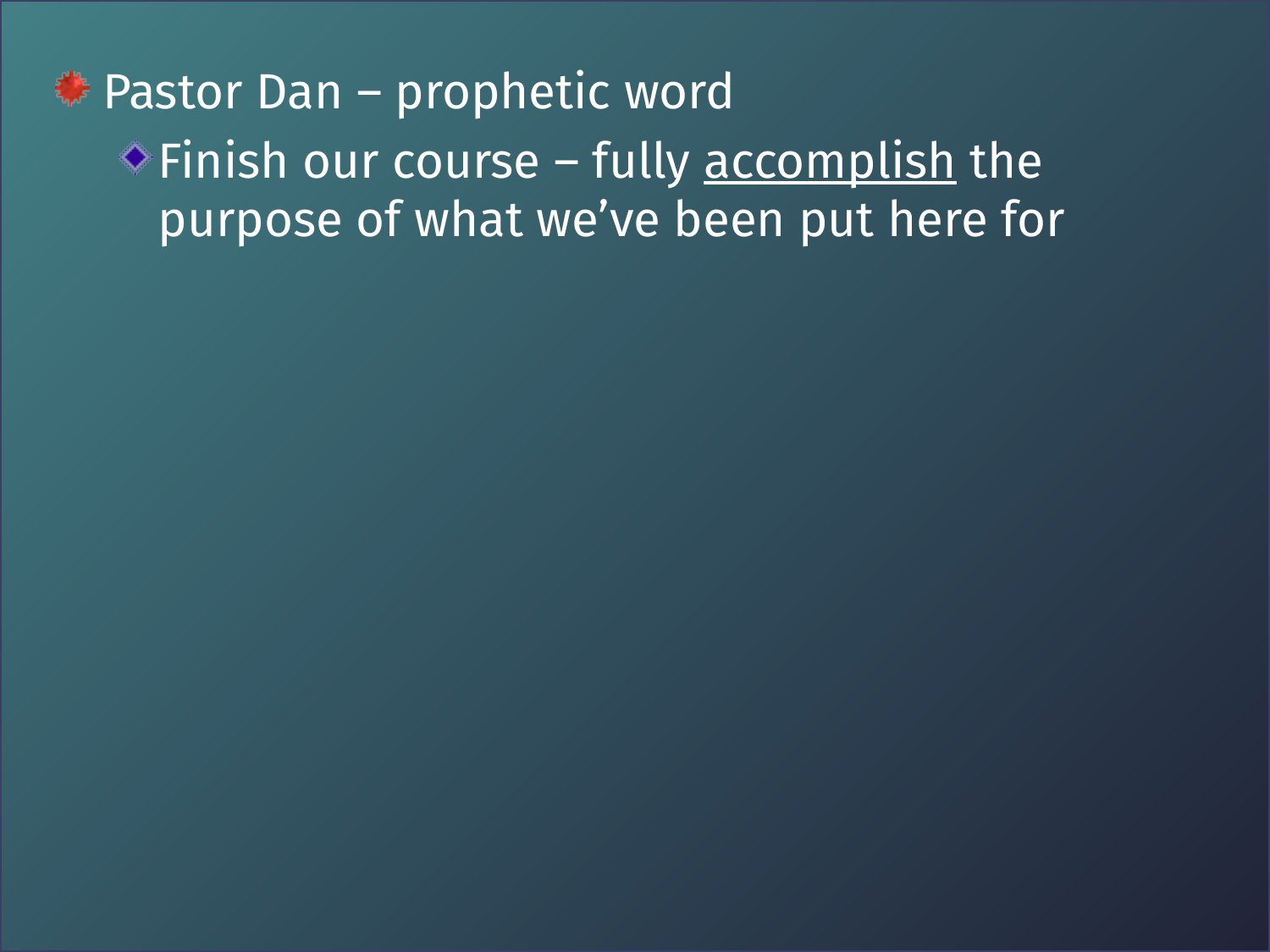

Pastor Dan – prophetic word
Finish our course – fully accomplish the purpose of what we’ve been put here for